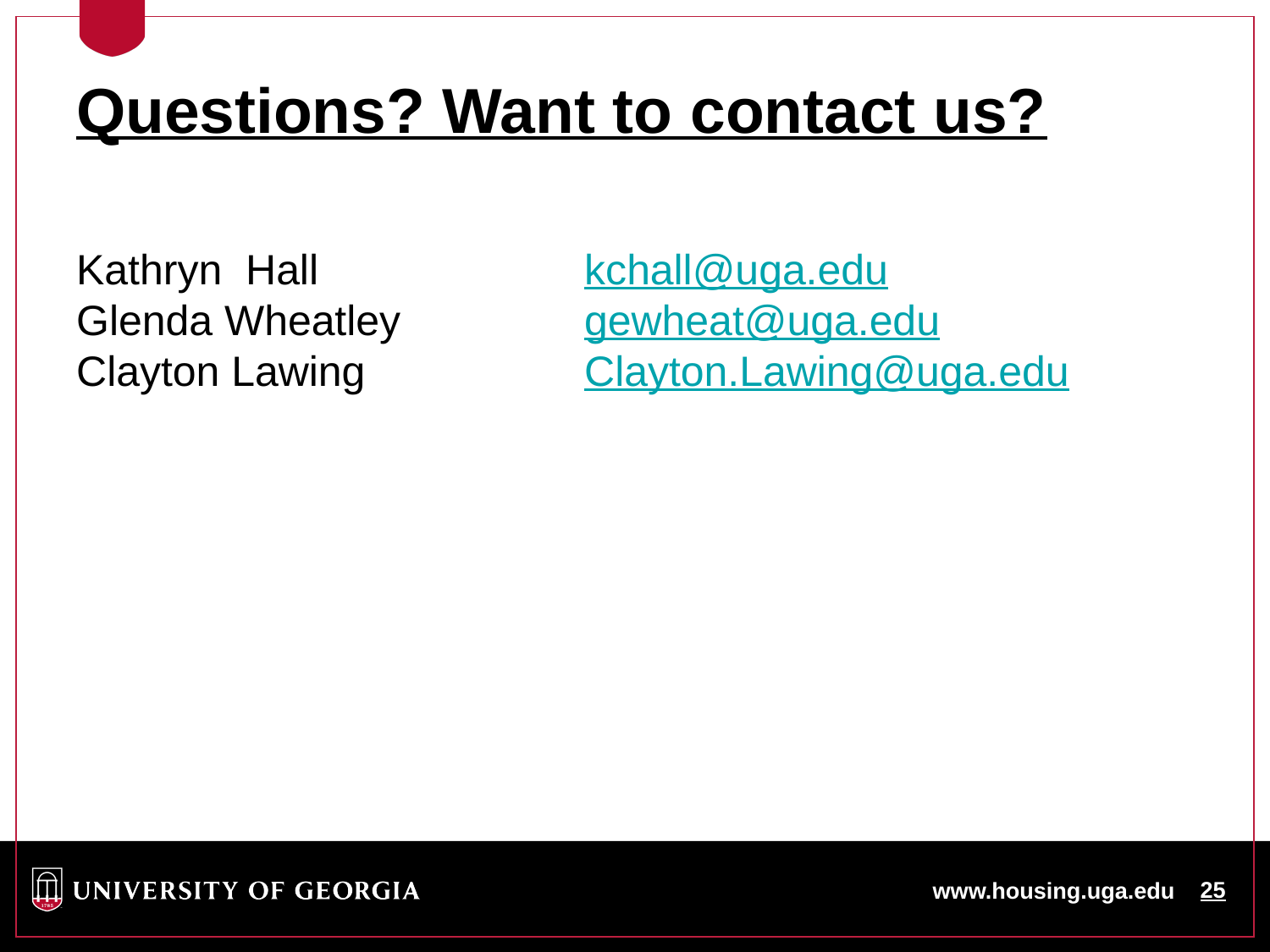

Questions? Want to contact us?
Kathryn  Hall 		kchall@uga.edu
Glenda Wheatley		gewheat@uga.edu
Clayton Lawing		Clayton.Lawing@uga.edu
www.housing.uga.edu